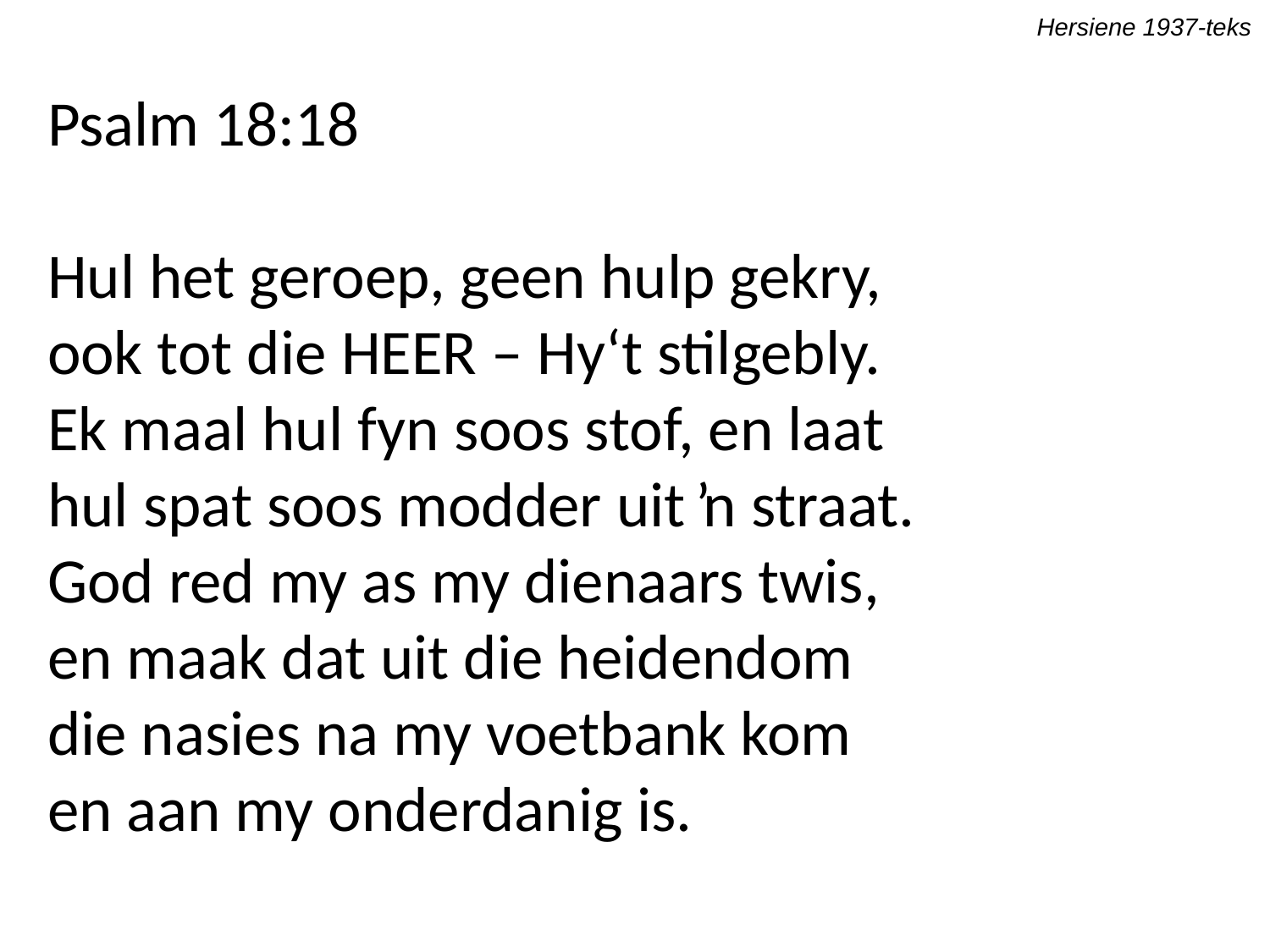

Hersiene 1937-teks
Psalm 18:18

Hul het geroep, geen hulp gekry,
ook tot die Heer – Hy‘t stilgebly.
Ek maal hul fyn soos stof, en laat
hul spat soos modder uit ŉ straat.
God red my as my dienaars twis,
en maak dat uit die heidendom
die nasies na my voetbank kom
en aan my onderdanig is.